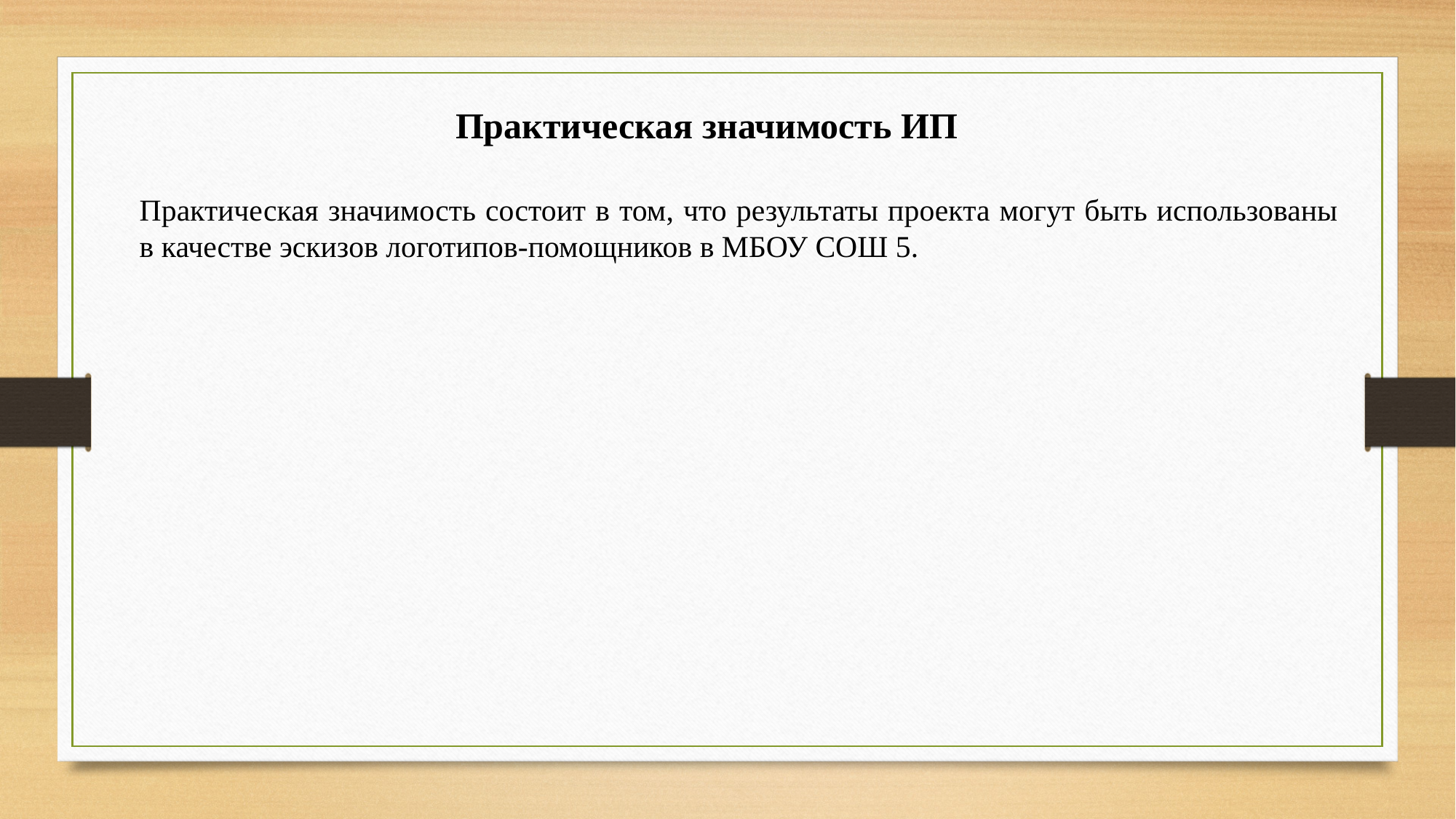

Практическая значимость ИП
Практическая значимость состоит в том, что результаты проекта могут быть использованы в качестве эскизов логотипов-помощников в МБОУ СОШ 5.